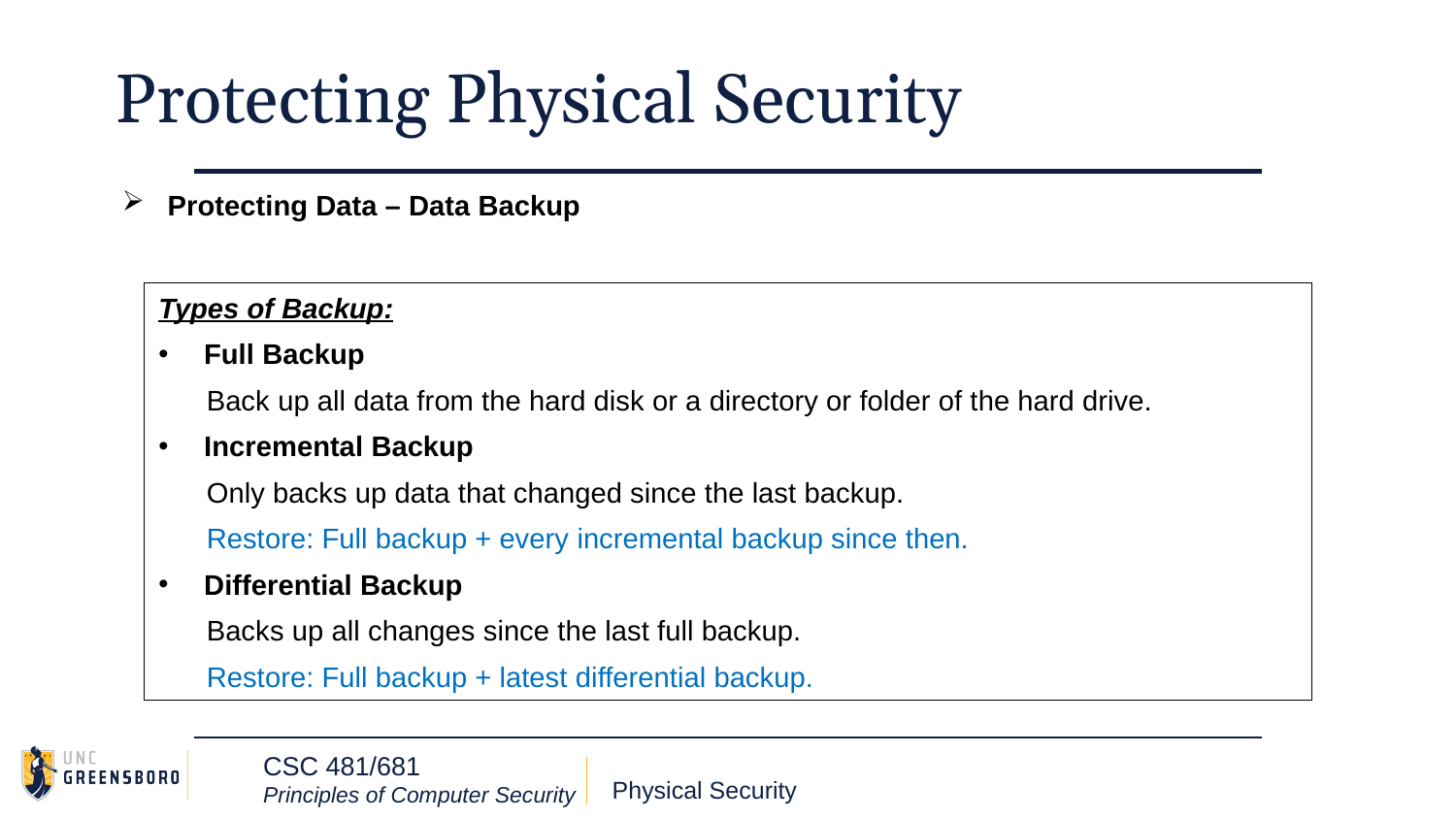

# Protecting Physical Security
Protecting Data – Data Backup
Types of Backup:
Full Backup
      Back up all data from the hard disk or a directory or folder of the hard drive.
Incremental Backup
      Only backs up data that changed since the last backup.
      Restore: Full backup + every incremental backup since then.
Differential Backup
      Backs up all changes since the last full backup.
      Restore: Full backup + latest differential backup.